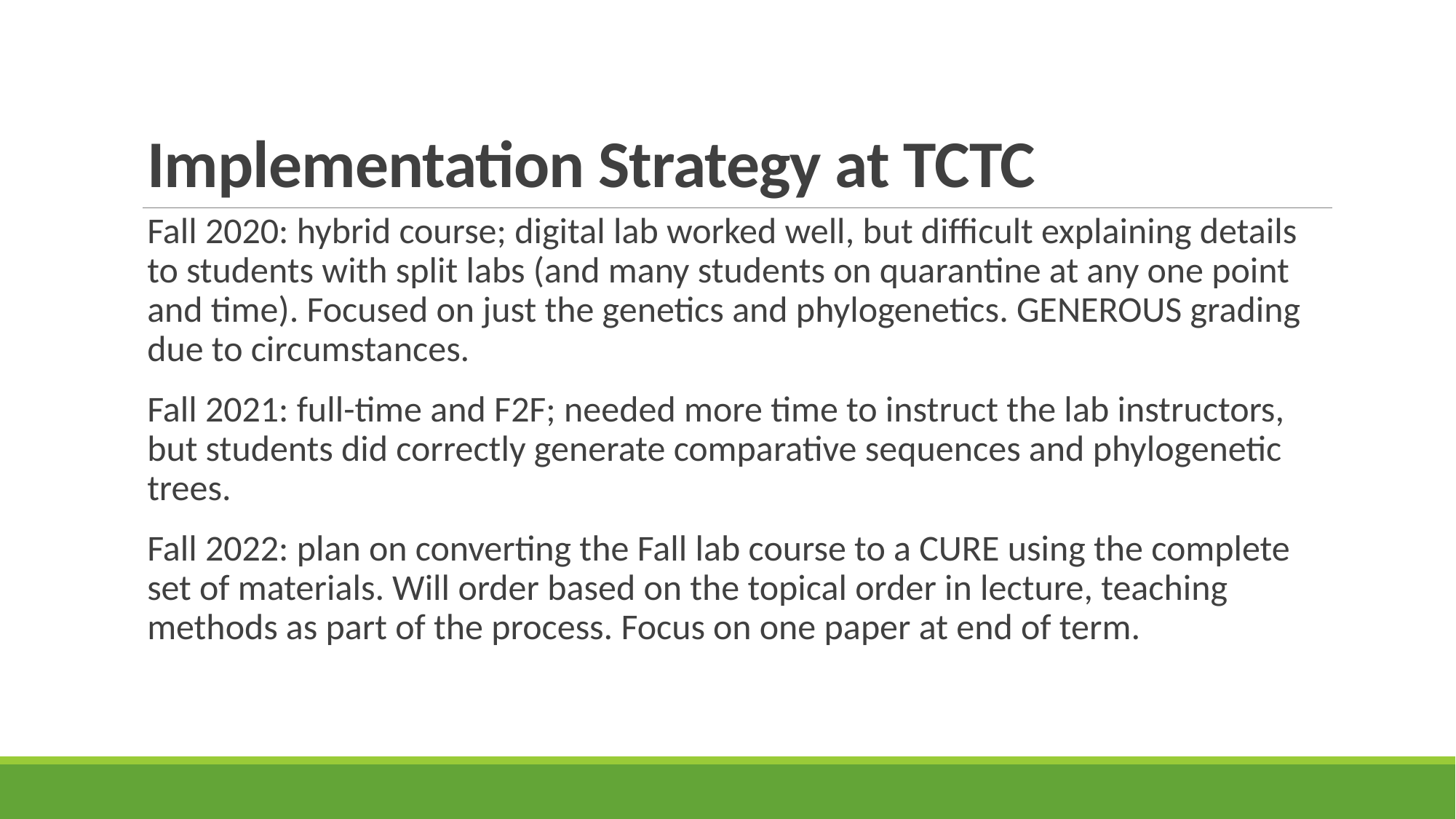

# Implementation Strategy at TCTC
Fall 2020: hybrid course; digital lab worked well, but difficult explaining details to students with split labs (and many students on quarantine at any one point and time). Focused on just the genetics and phylogenetics. GENEROUS grading due to circumstances.
Fall 2021: full-time and F2F; needed more time to instruct the lab instructors, but students did correctly generate comparative sequences and phylogenetic trees.
Fall 2022: plan on converting the Fall lab course to a CURE using the complete set of materials. Will order based on the topical order in lecture, teaching methods as part of the process. Focus on one paper at end of term.